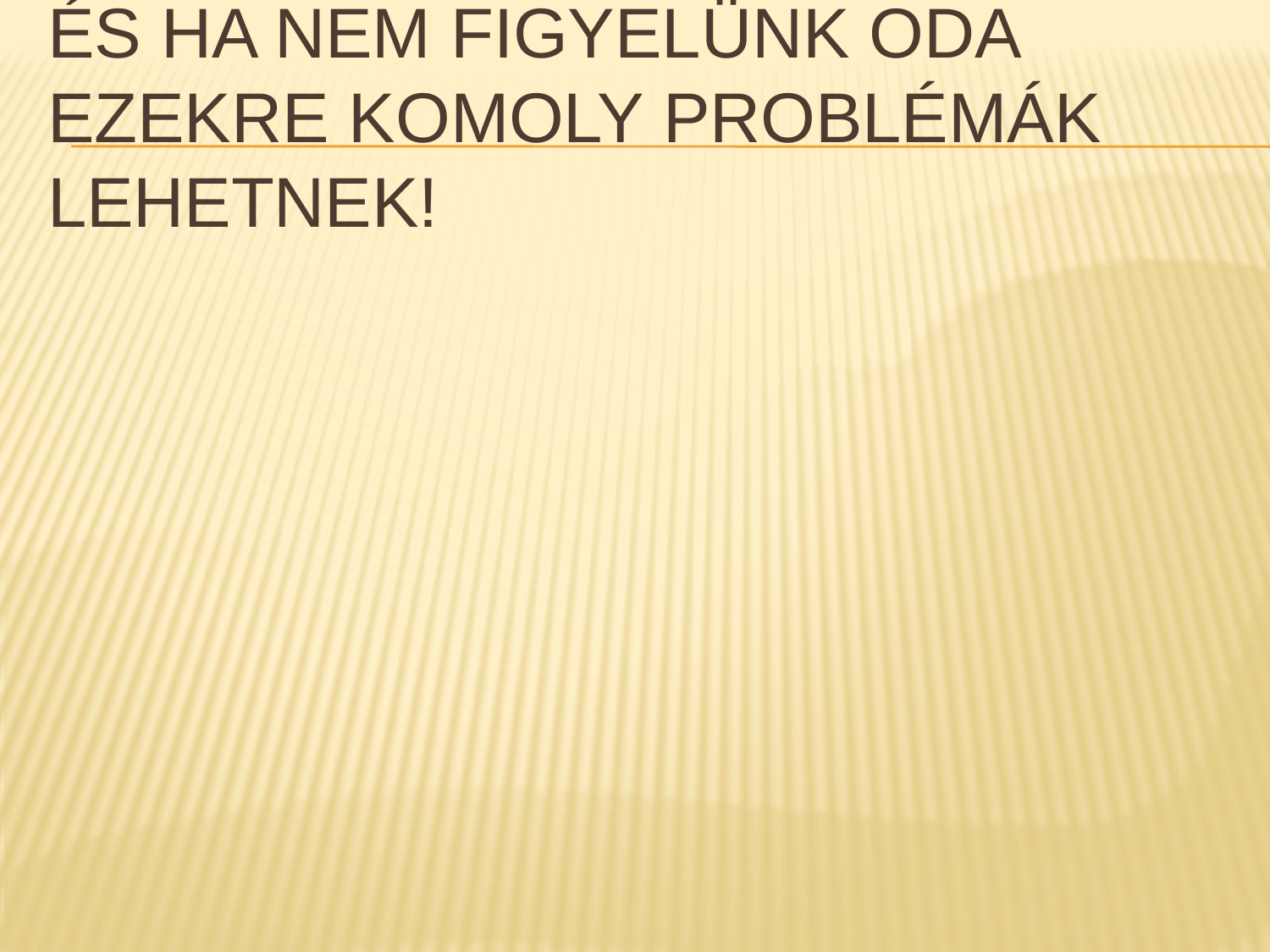

# És ha nem figyelünk oda ezekre komoly problémák lehetnek!